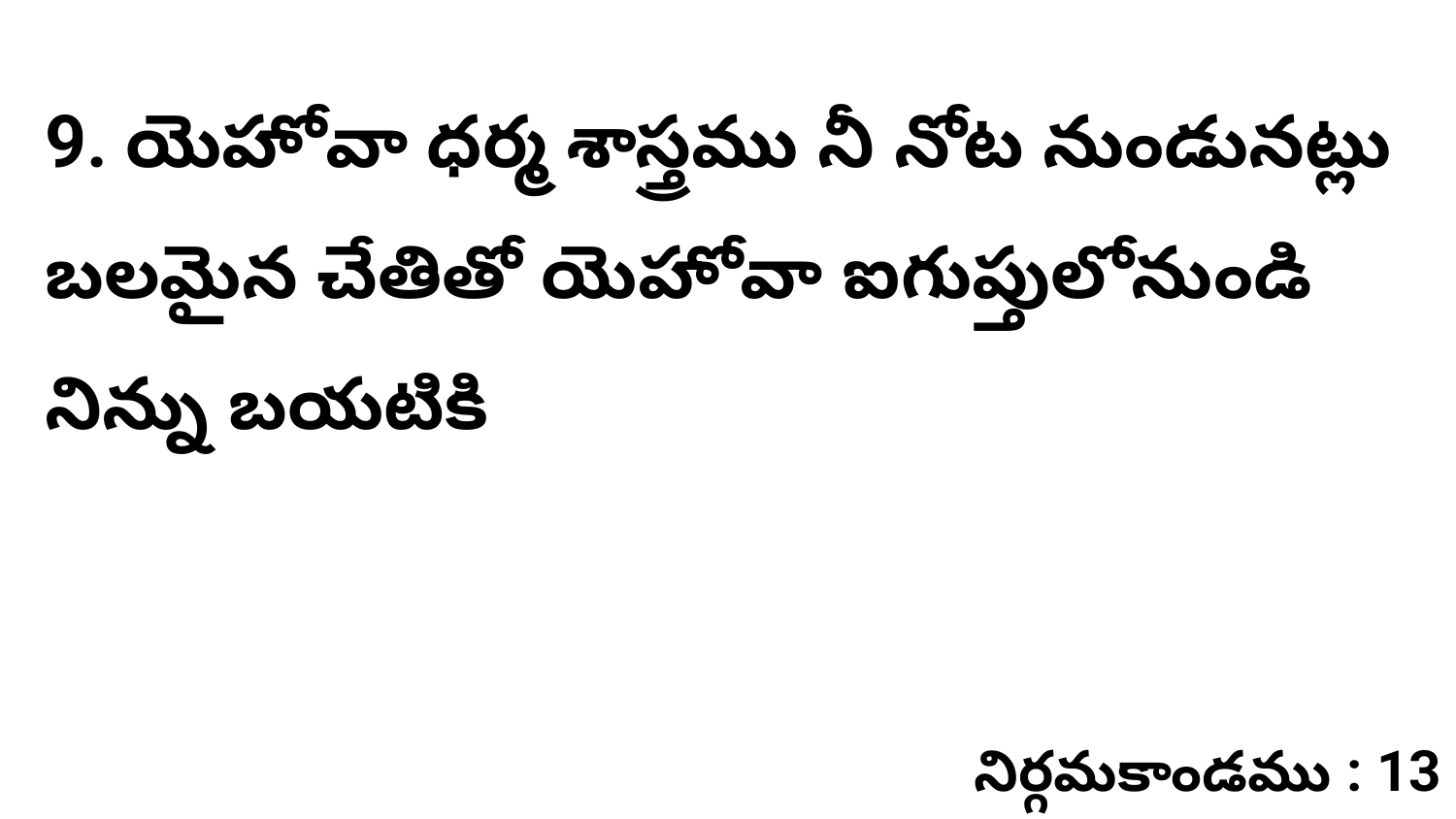

9. యెహోవా ధర్మ శాస్త్రము నీ నోట నుండునట్లు బలమైన చేతితో యెహోవా ఐగుప్తులోనుండి నిన్ను బయటికి
నిర్గమకాండము : 13